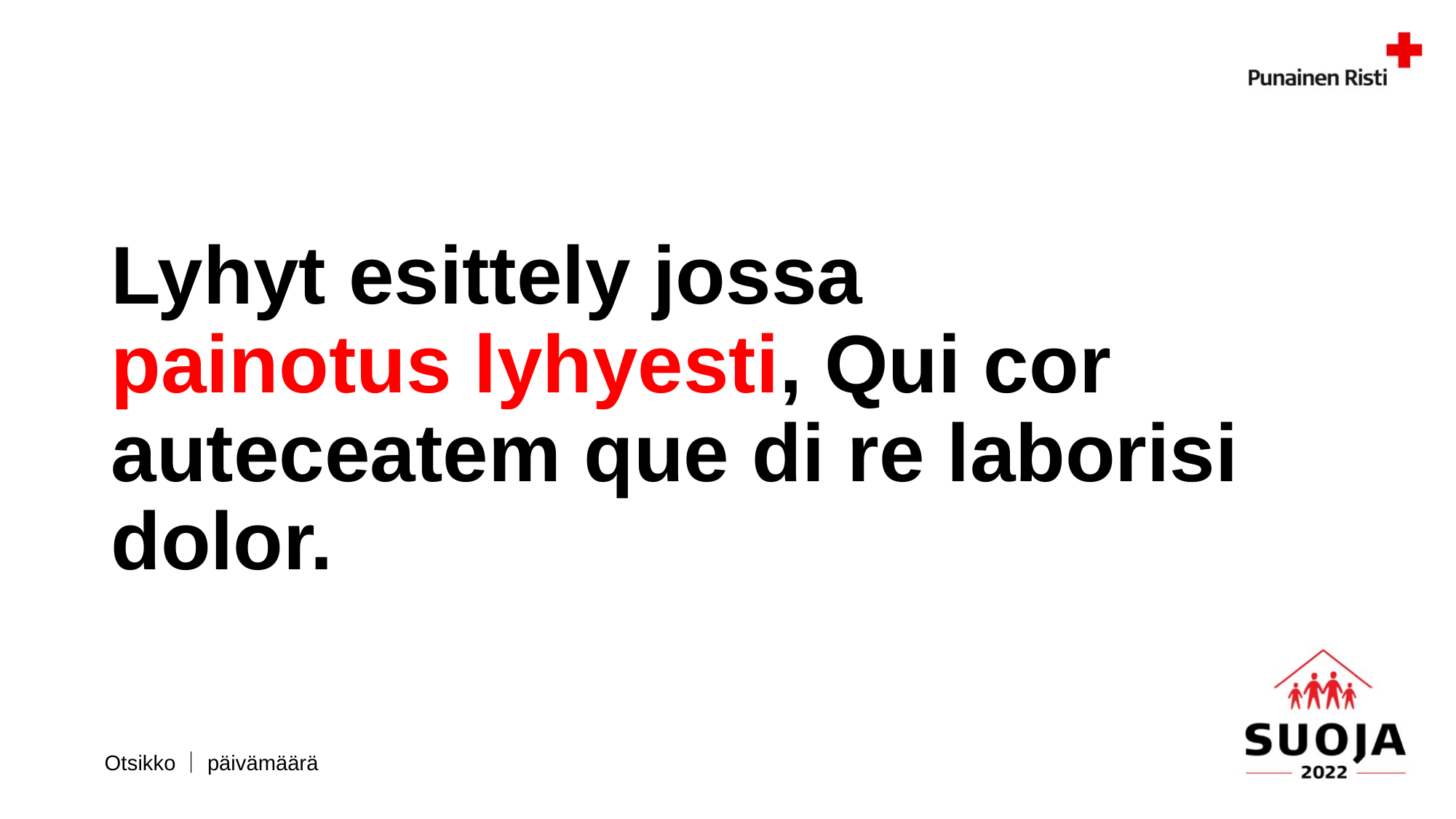

# Lyhyt esittely jossa painotus lyhyesti, Qui cor auteceatem que di re laborisi dolor.